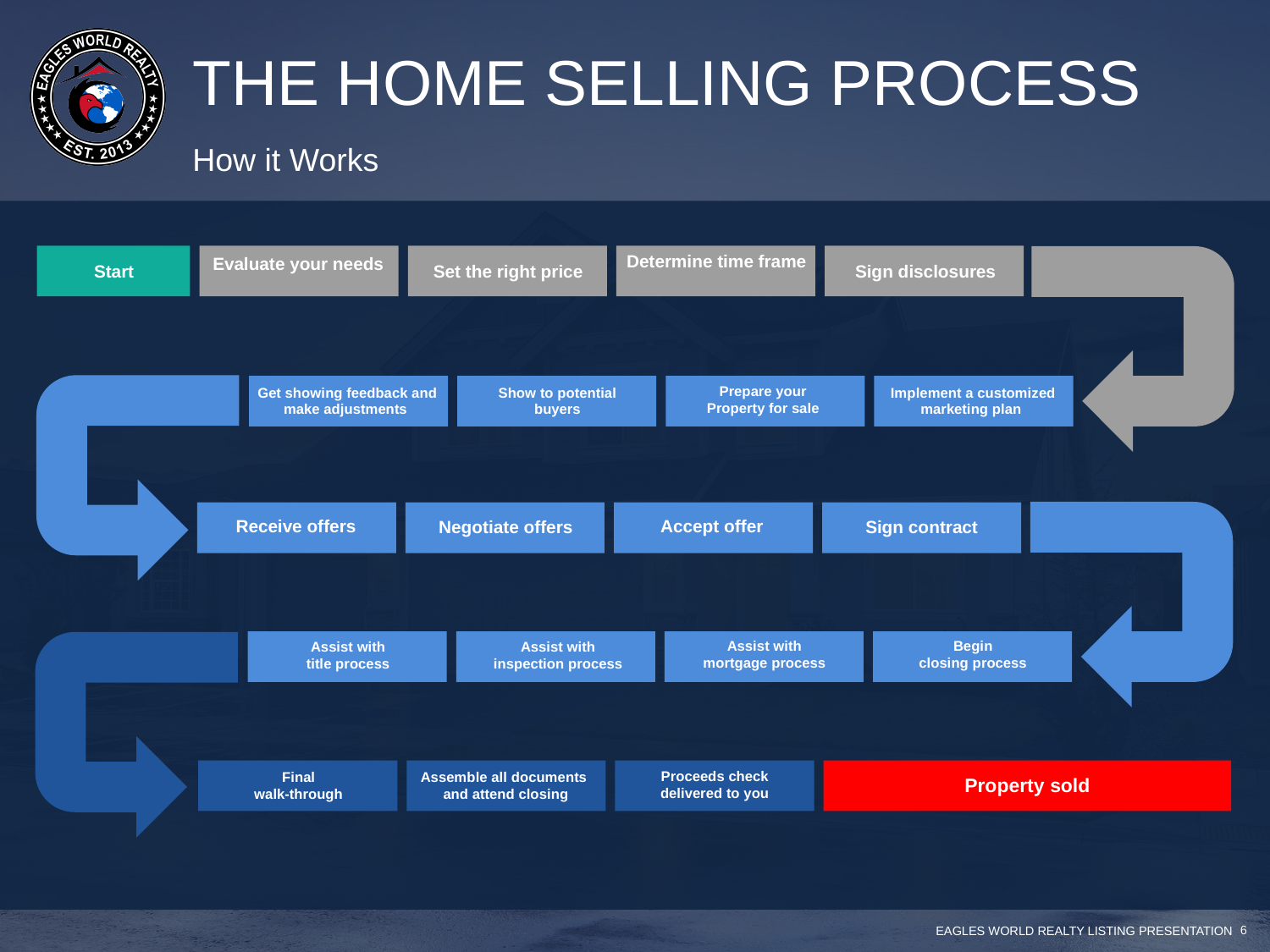

THE HOME SELLING PROCESS
# How it Works

Determine time frame

Evaluate your needs
Start
Set the right price
Sign disclosures

Prepare your
Property for sale
Implement a customized marketing plan
Get showing feedback and make adjustments
Show to potential
buyers

Accept offer
Receive offers
Negotiate offers
Sign contract

Assist with
mortgage process
Begin
closing process

Assist with
title process
Assist with
inspection process

Proceeds check
delivered to you
Final
walk-through
Assemble all documents
and attend closing
Property sold
6
6